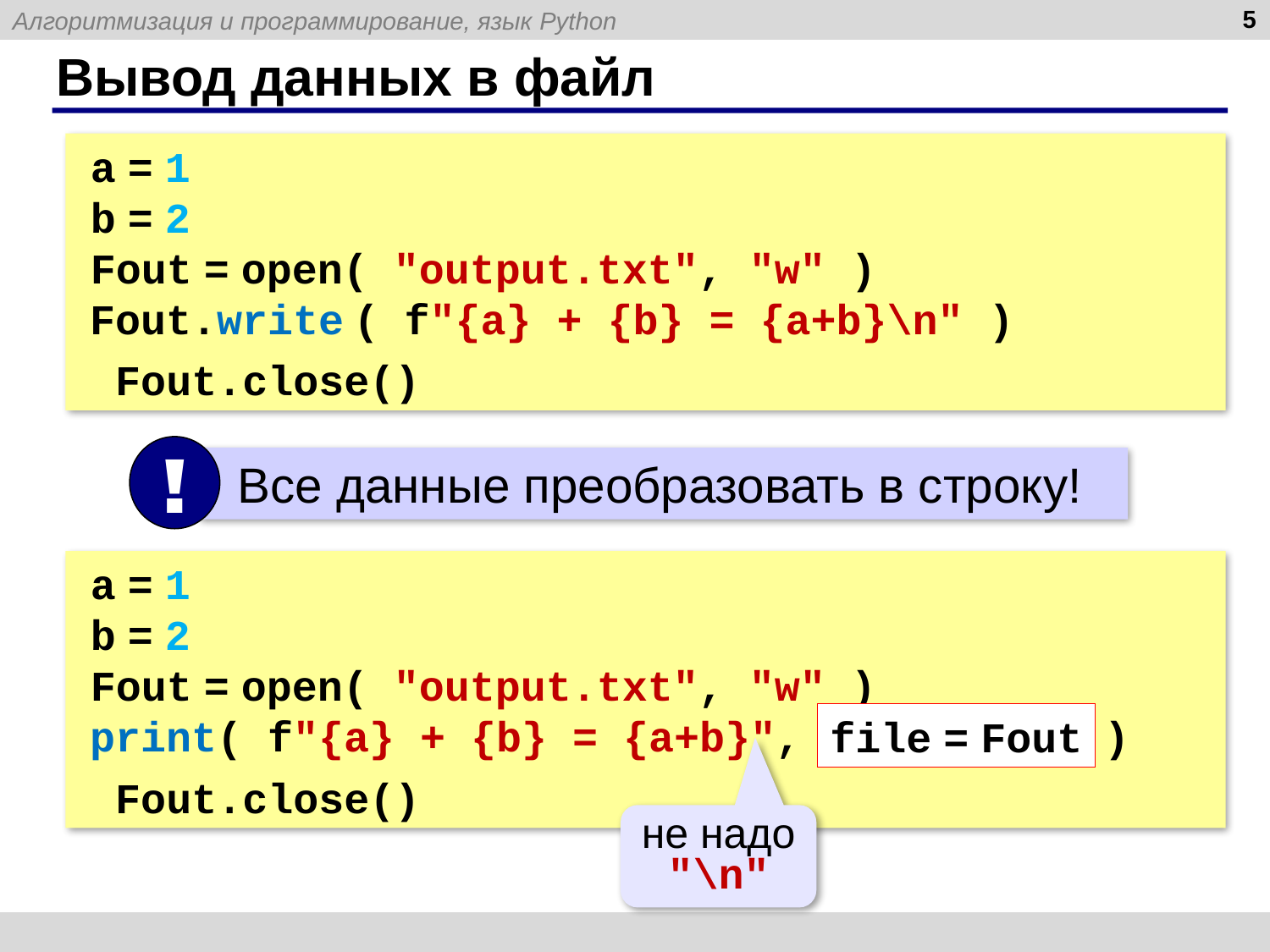

5
# Вывод данных в файл
a = 1
b = 2
Fout = open( "output.txt", "w" )
Fout.write ( f"{a} + {b} = {a+b}\n" )
Fout.close()
!
  Все данные преобразовать в строку!
a = 1
b = 2
Fout = open( "output.txt", "w" )
print( f"{a} + {b} = {a+b}", file = Fout )
Fout.close()
file = Fout
не надо "\n"